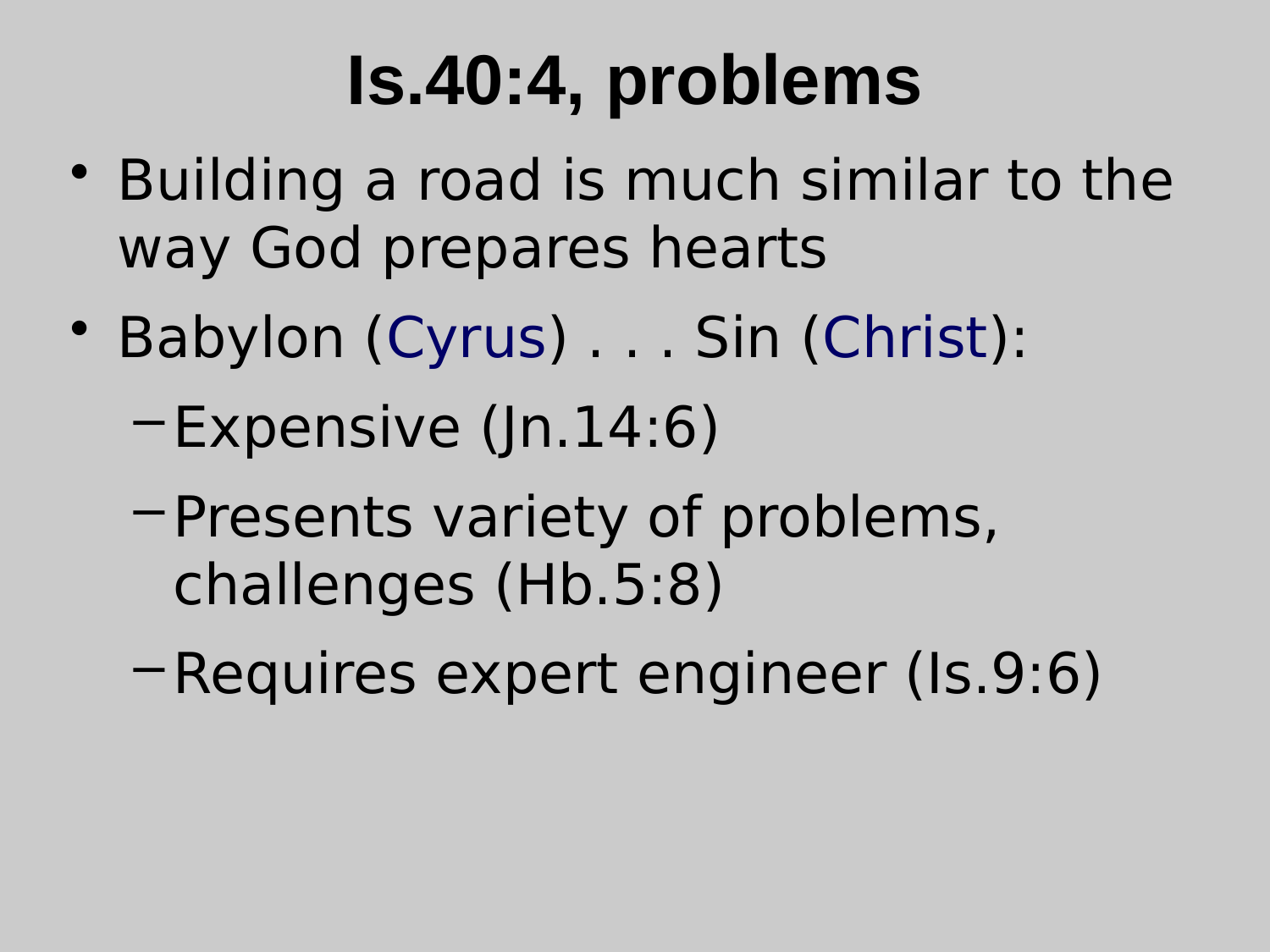

# Is.40:4, problems
Building a road is much similar to the way God prepares hearts
Babylon (Cyrus) . . . Sin (Christ):
Expensive (Jn.14:6)
Presents variety of problems, challenges (Hb.5:8)
Requires expert engineer (Is.9:6)